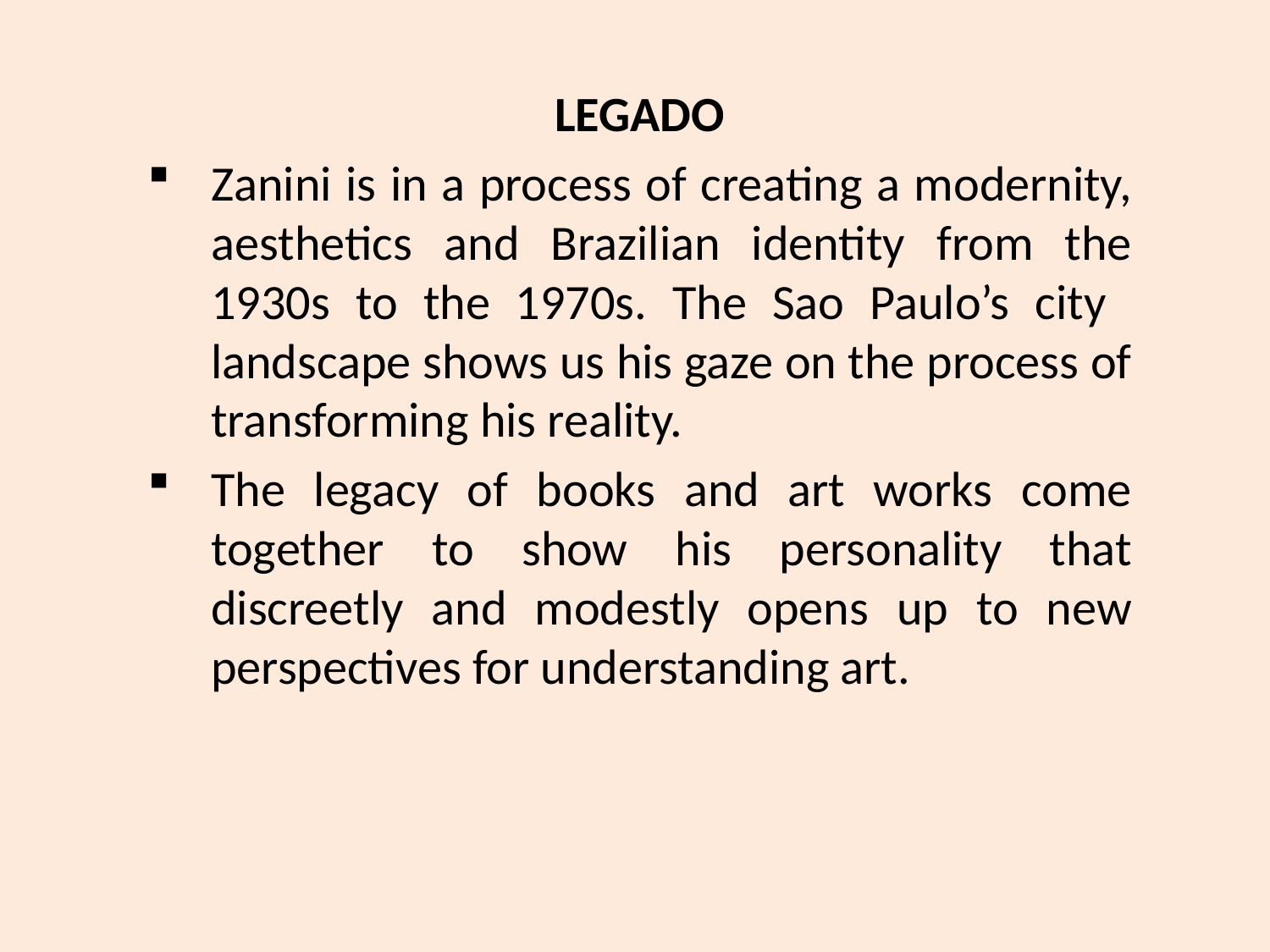

#
LEGADO
Zanini is in a process of creating a modernity, aesthetics and Brazilian identity from the 1930s to the 1970s. The Sao Paulo’s city  landscape shows us his gaze on the process of transforming his reality.
The legacy of books and art works come together to show his personality that discreetly and modestly opens up to new perspectives for understanding art.